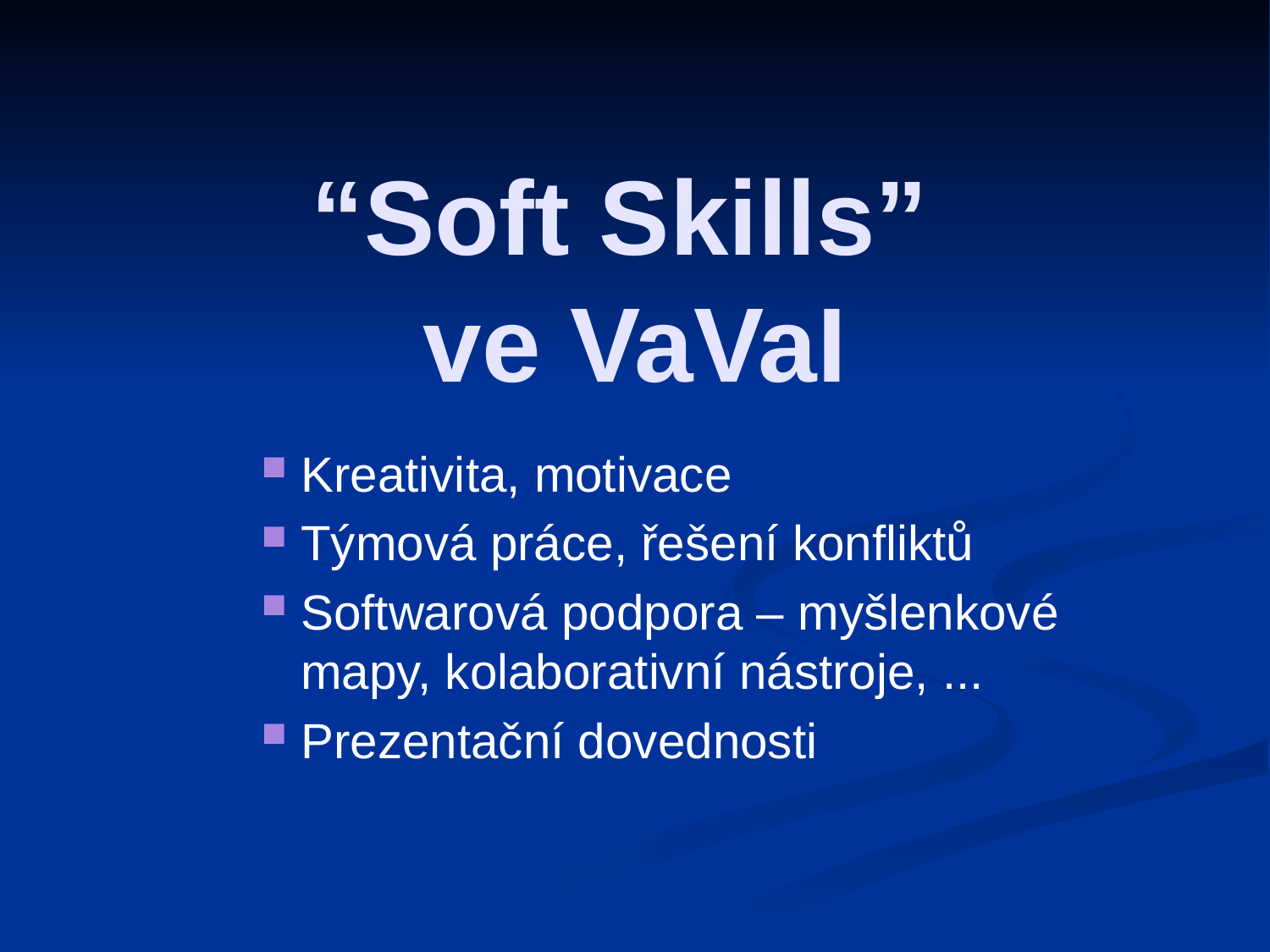

# “Soft Skills” ve VaVaI
Kreativita, motivace
Týmová práce, řešení konfliktů
Softwarová podpora – myšlenkové mapy, kolaborativní nástroje, ...
Prezentační dovednosti